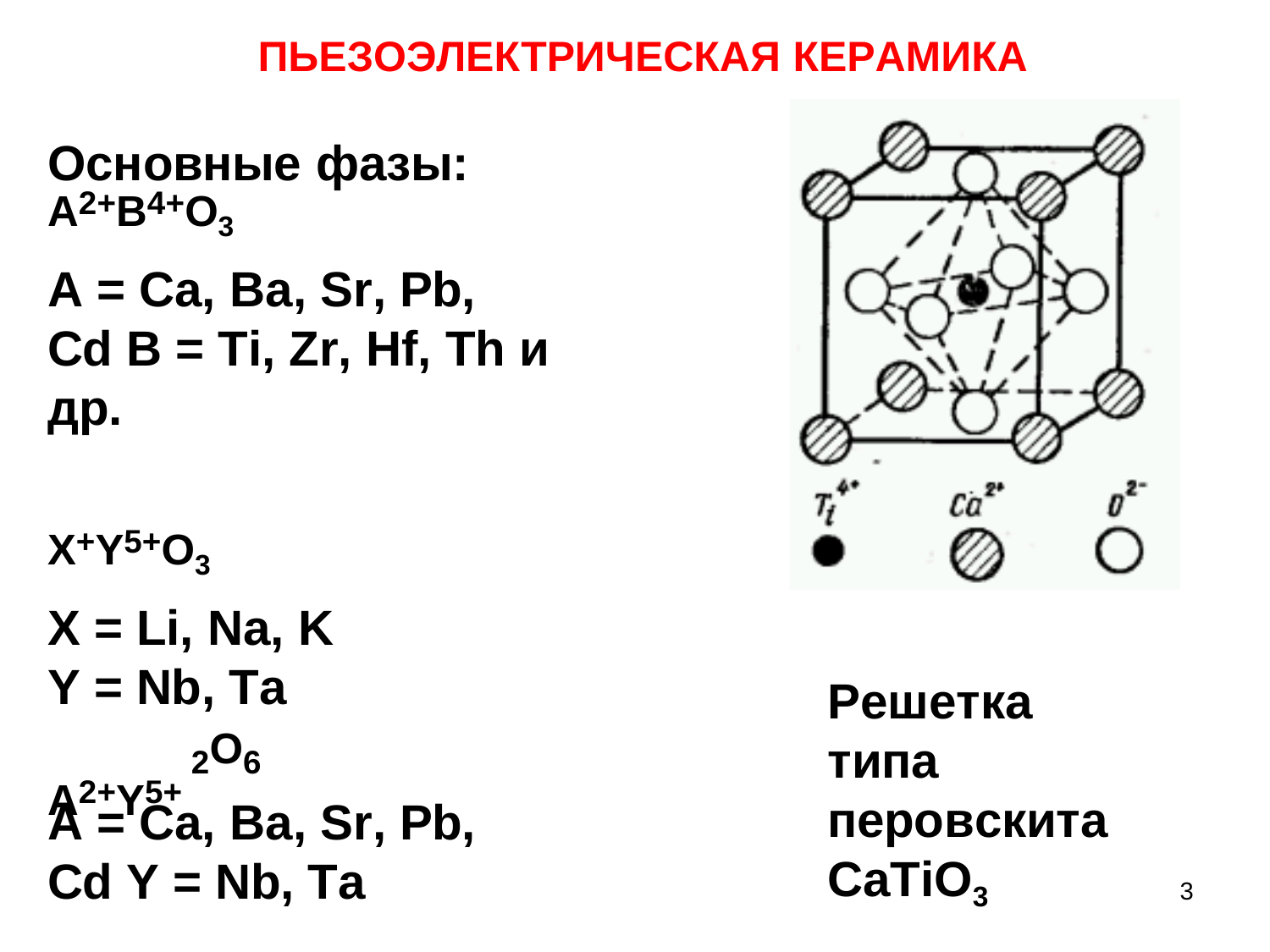

# ПЬЕЗОЭЛЕКТРИЧЕСКАЯ КЕРАМИКА

Основные фазы:
A2+B4+O3
A = Ca, Ba, Sr, Pb, Cd B = Ti, Zr, Hf, Th и
др.
X+Y5+O3
X = Li, Na, K Y = Nb, Ta
Решетка типа перовскита CaTiO3
A2+Y5+
2O6
A = Ca, Ba, Sr, Pb, Cd Y = Nb, Ta
3